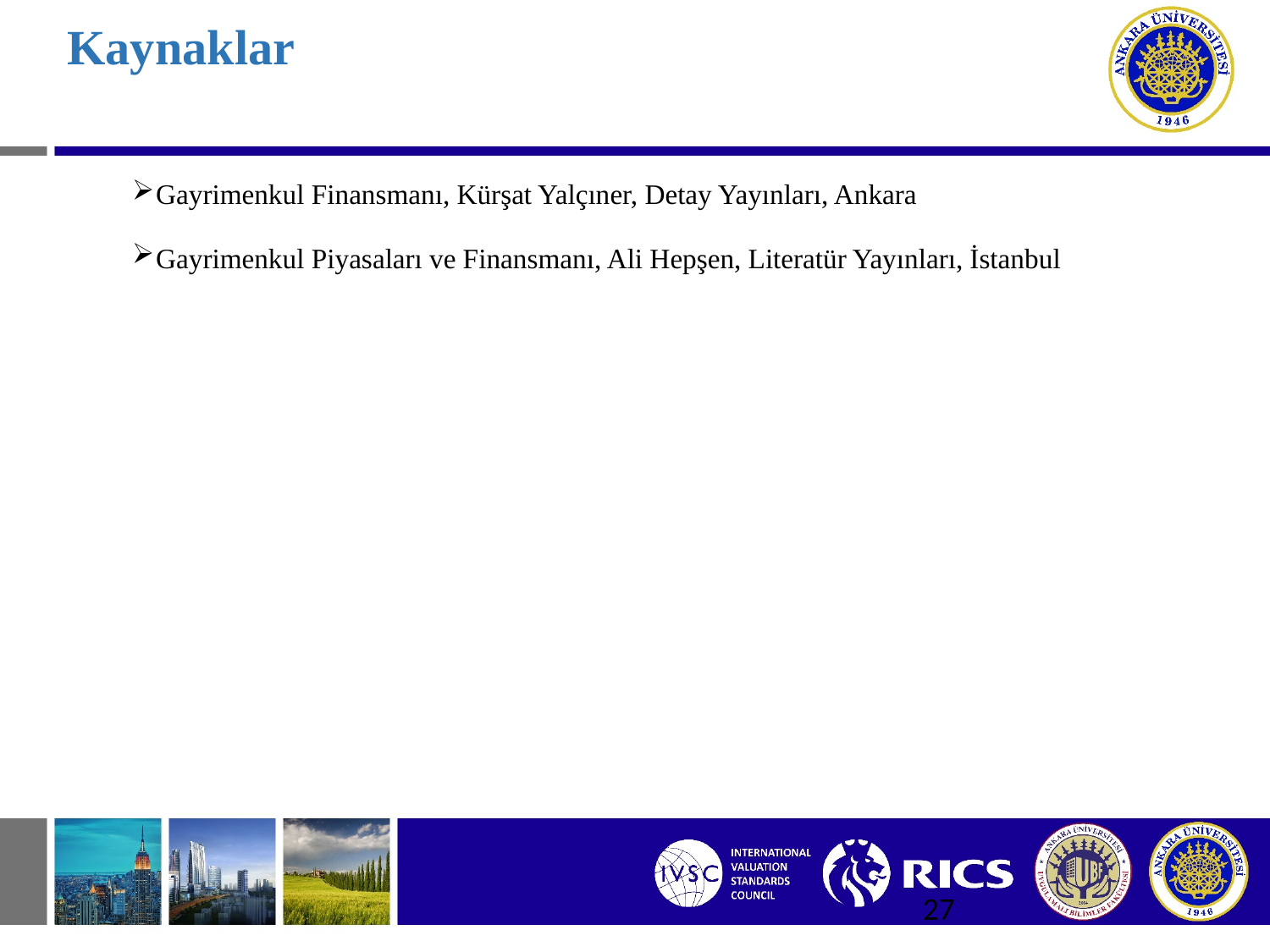

# Kaynaklar
Gayrimenkul Finansmanı, Kürşat Yalçıner, Detay Yayınları, Ankara
Gayrimenkul Piyasaları ve Finansmanı, Ali Hepşen, Literatür Yayınları, İstanbul
27